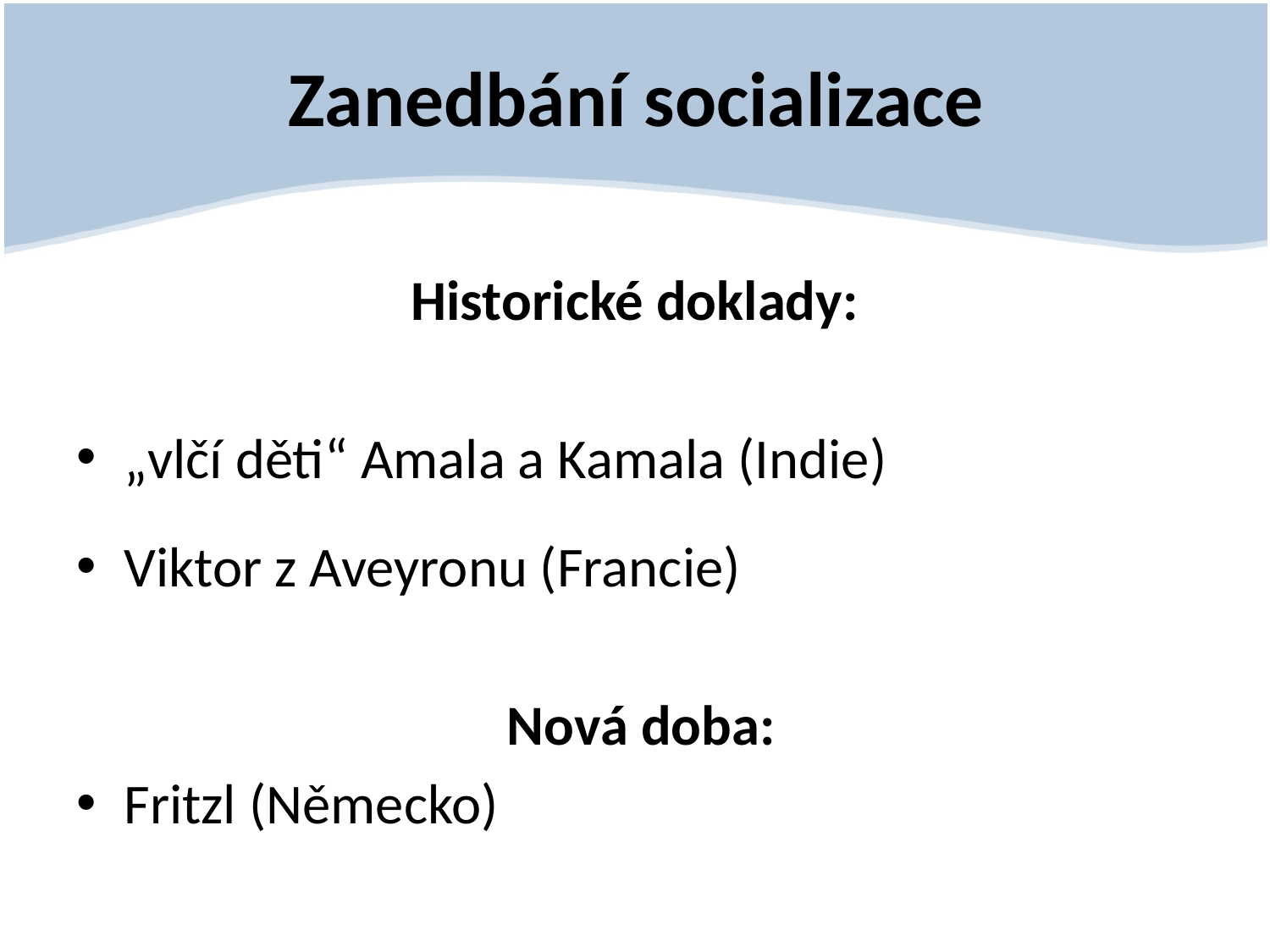

# Zanedbání socializace
Historické doklady:

„vlčí děti“ Amala a Kamala (Indie)

Viktor z Aveyronu (Francie)

 Nová doba:
Fritzl (Německo)